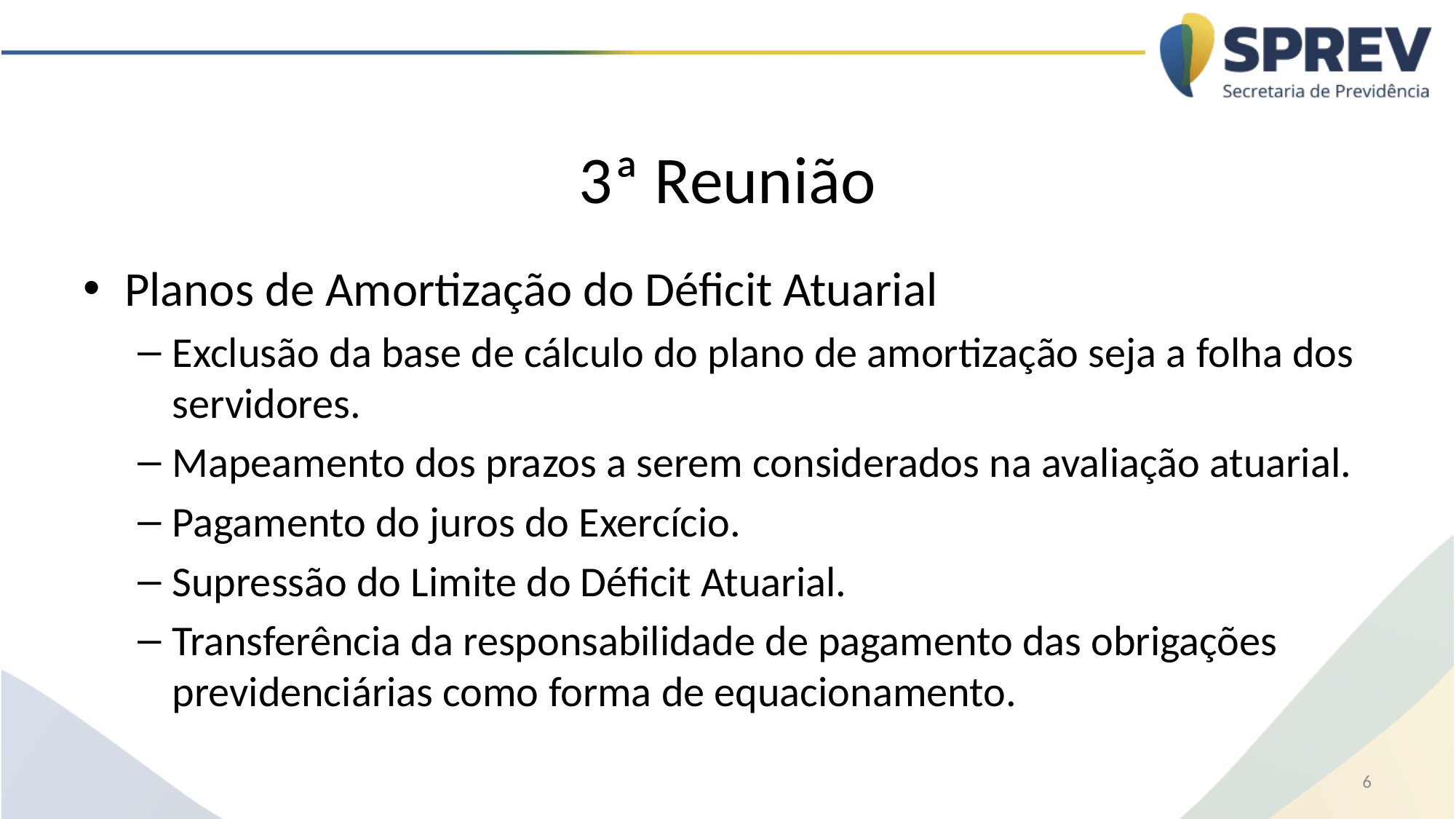

# 3ª Reunião
Planos de Amortização do Déficit Atuarial
Exclusão da base de cálculo do plano de amortização seja a folha dos servidores.
Mapeamento dos prazos a serem considerados na avaliação atuarial.
Pagamento do juros do Exercício.
Supressão do Limite do Déficit Atuarial.
Transferência da responsabilidade de pagamento das obrigações previdenciárias como forma de equacionamento.
6